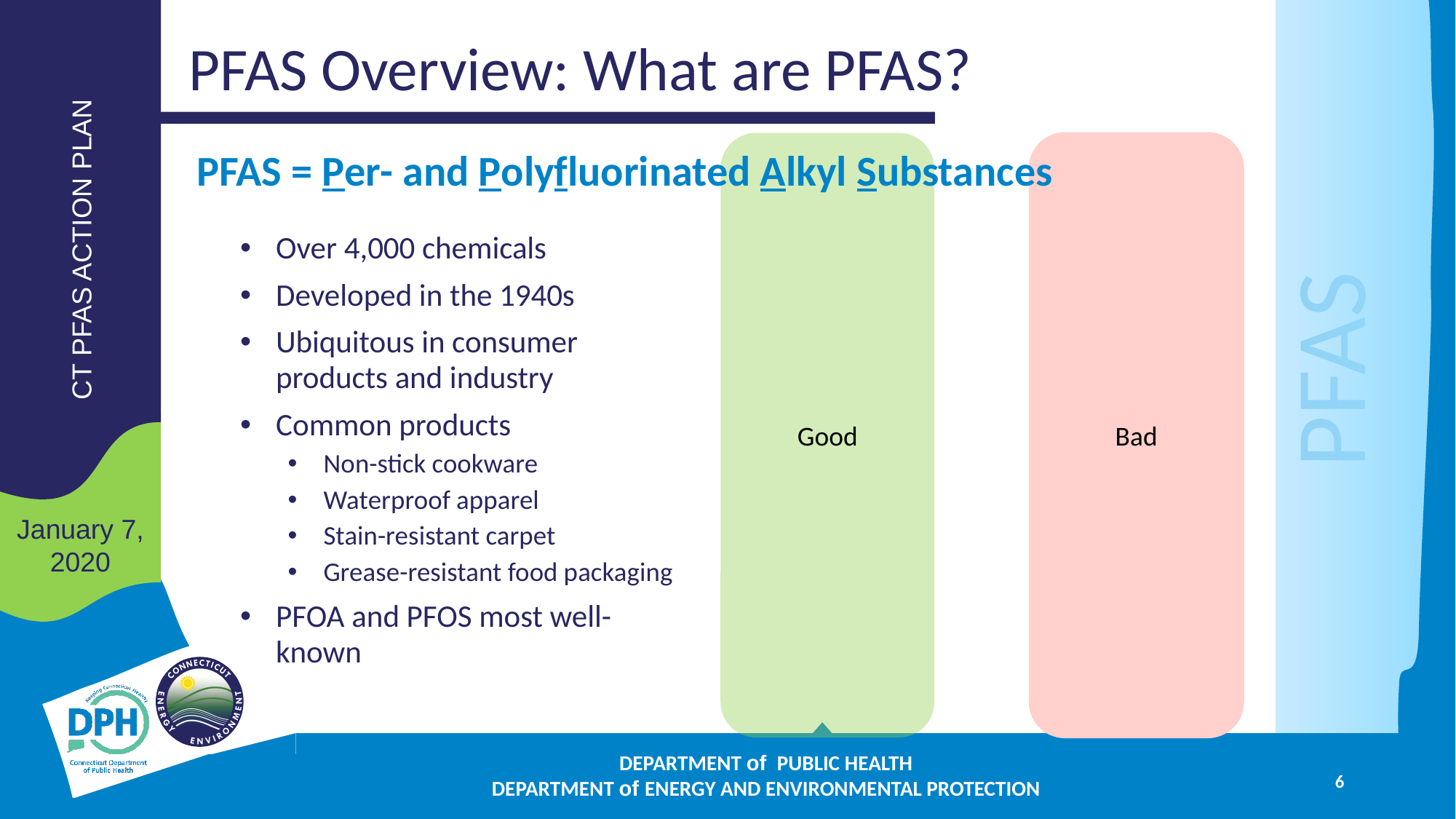

# PFAS Overview: What are PFAS?
Good
Bad
PFAS = Per- and Polyfluorinated Alkyl Substances
Over 4,000 chemicals
Developed in the 1940s
Ubiquitous in consumer products and industry
Common products
Non-stick cookware
Waterproof apparel
Stain-resistant carpet
Grease-resistant food packaging
PFOA and PFOS most well-known
DEPARTMENT of  PUBLIC HEALTH
DEPARTMENT of ENERGY AND ENVIRONMENTAL PROTECTION
6